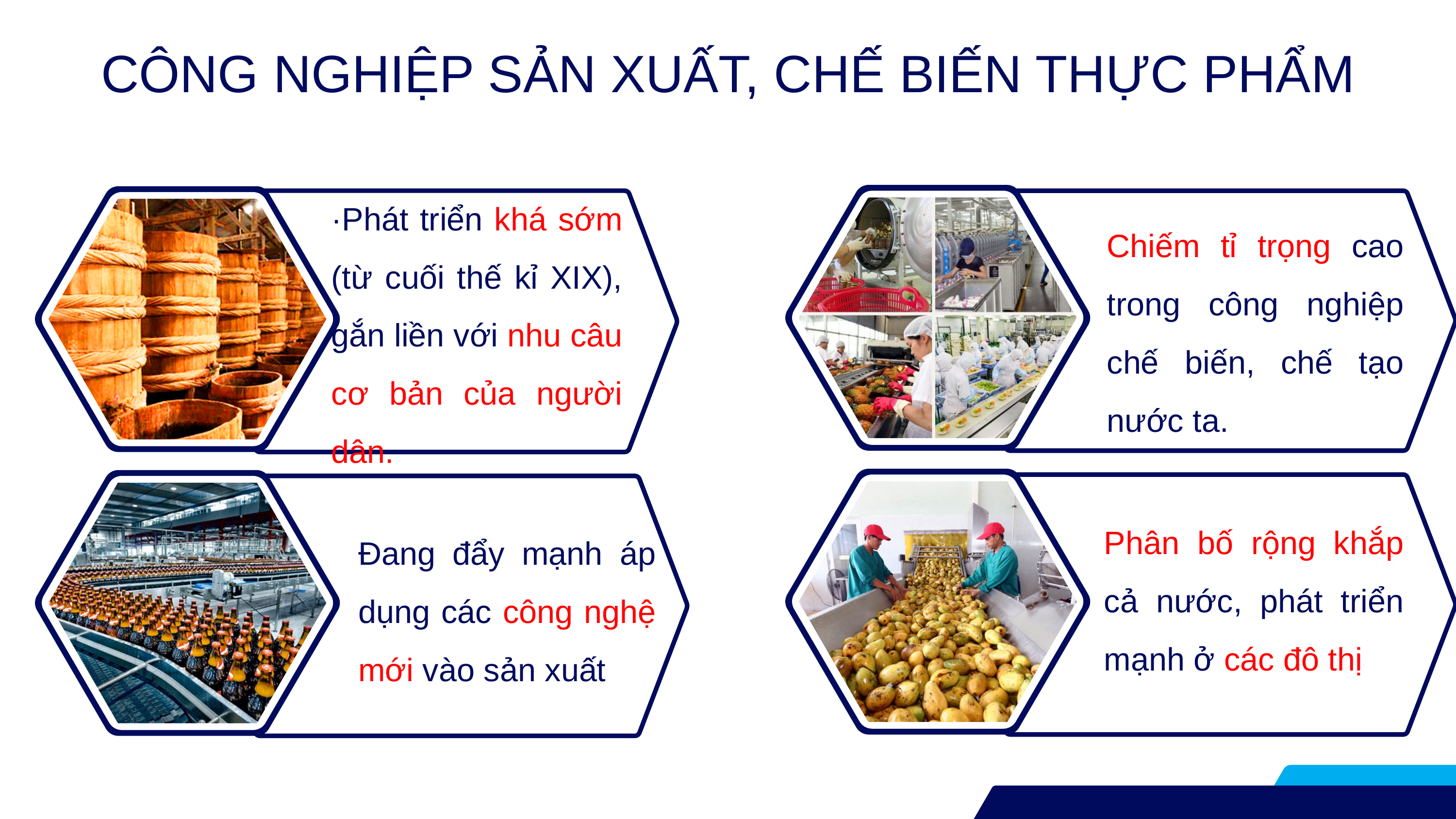

CÔNG NGHIỆP SẢN XUẤT, CHẾ BIẾN THỰC PHẨM

·Phát triển khá sớm (từ cuối thế kỉ XIX), gắn liền với nhu câu cơ bản của người dân.

Chiếm tỉ trọng cao trong công nghiệp chế biến, chế tạo nước ta.

Phân bố rộng khắp cả nước, phát triển mạnh ở các đô thị
Đang đẩy mạnh áp dụng các công nghệ mới vào sản xuất